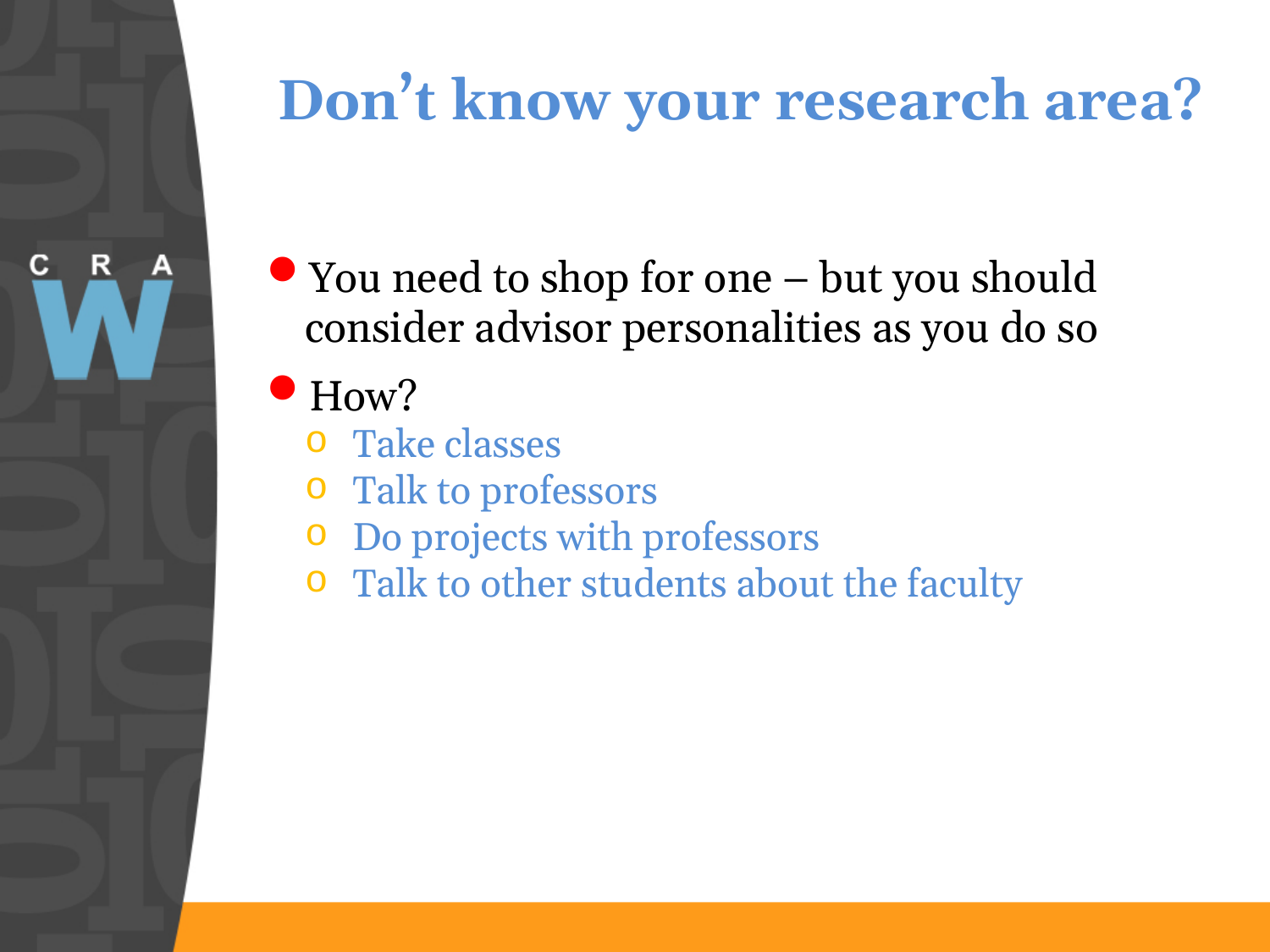

Don’t know your research area?
You need to shop for one – but you should consider advisor personalities as you do so

How?
Take classes
Talk to professors
Do projects with professors
Talk to other students about the faculty